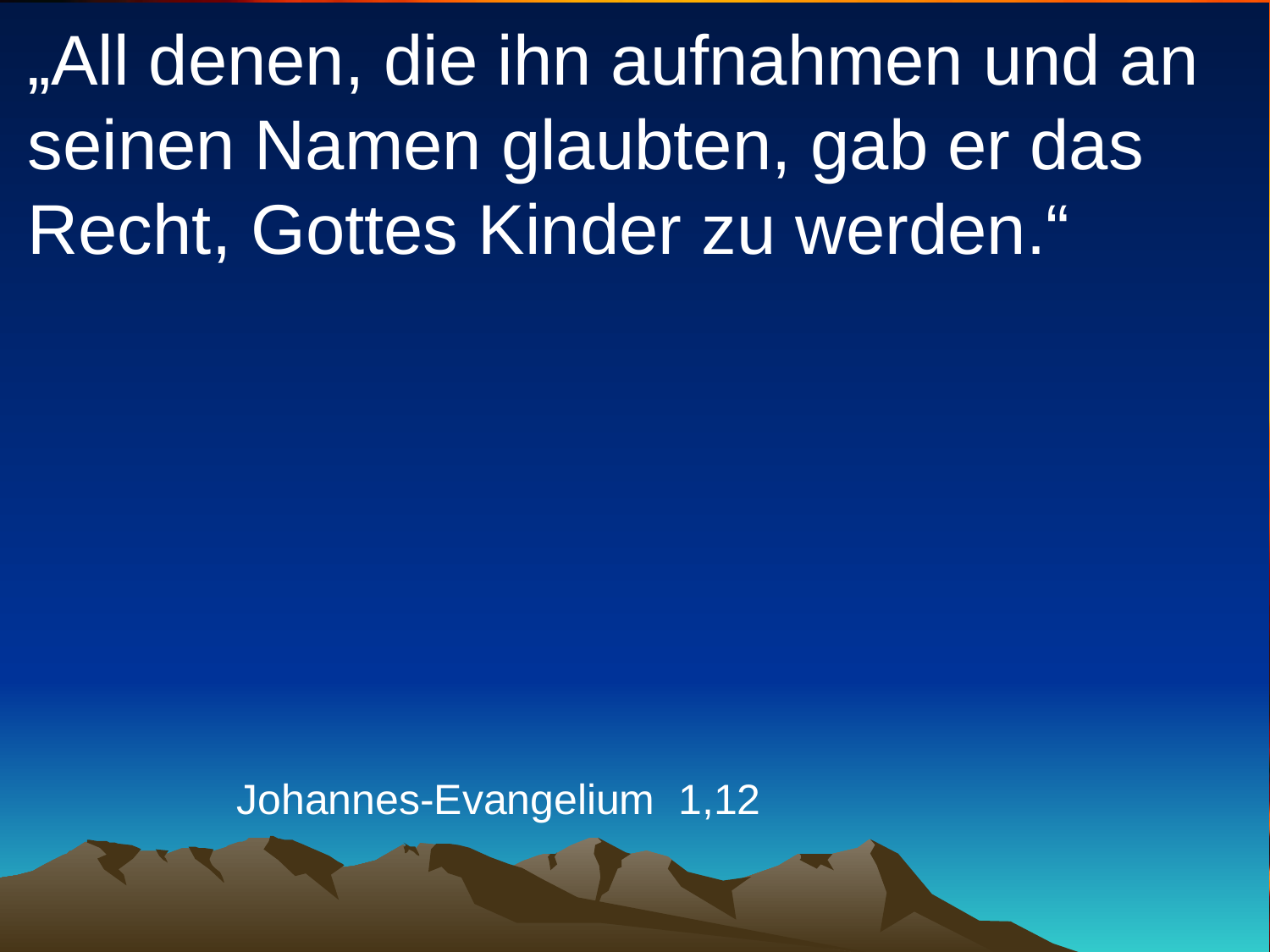

# „All denen, die ihn aufnahmen und an seinen Namen glaubten, gab er das Recht, Gottes Kinder zu werden.“
Johannes-Evangelium  1,12